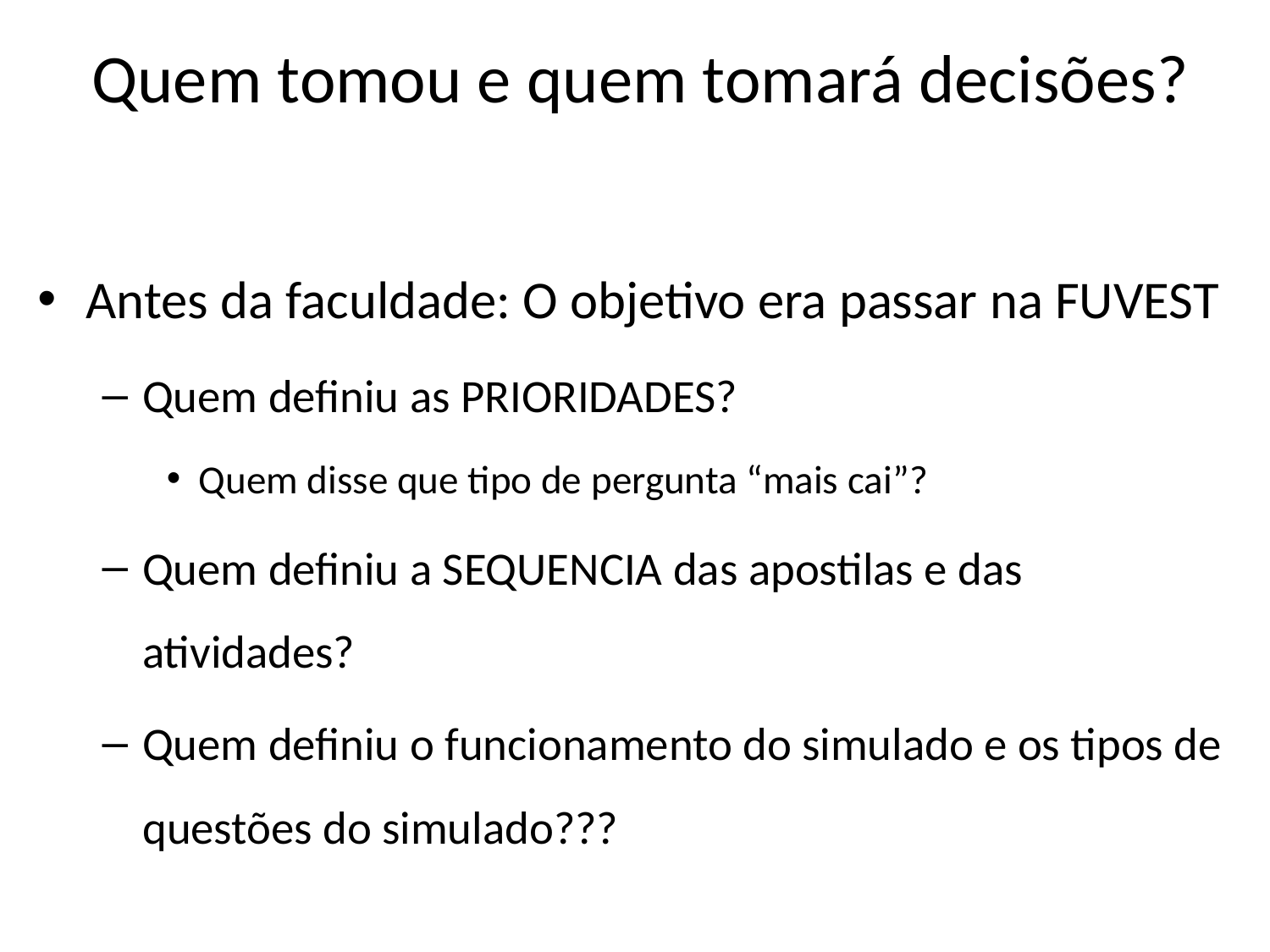

# Quem tomou e quem tomará decisões?
Antes da faculdade: O objetivo era passar na FUVEST
Quem definiu as PRIORIDADES?
Quem disse que tipo de pergunta “mais cai”?
Quem definiu a SEQUENCIA das apostilas e das atividades?
Quem definiu o funcionamento do simulado e os tipos de questões do simulado???